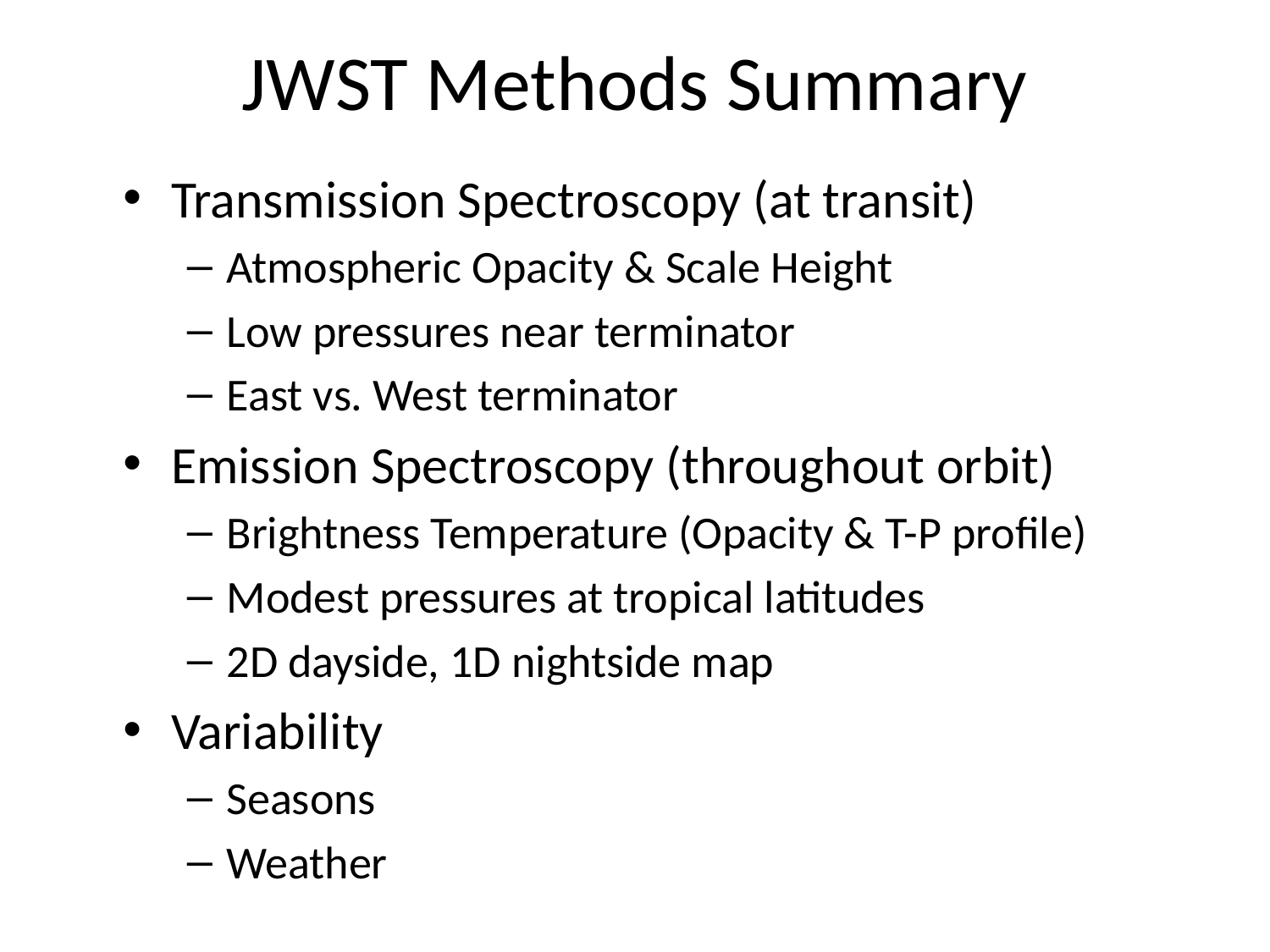

# JWST Methods Summary
Transmission Spectroscopy (at transit)
Atmospheric Opacity & Scale Height
Low pressures near terminator
East vs. West terminator
Emission Spectroscopy (throughout orbit)
Brightness Temperature (Opacity & T-P profile)
Modest pressures at tropical latitudes
2D dayside, 1D nightside map
Variability
Seasons
Weather